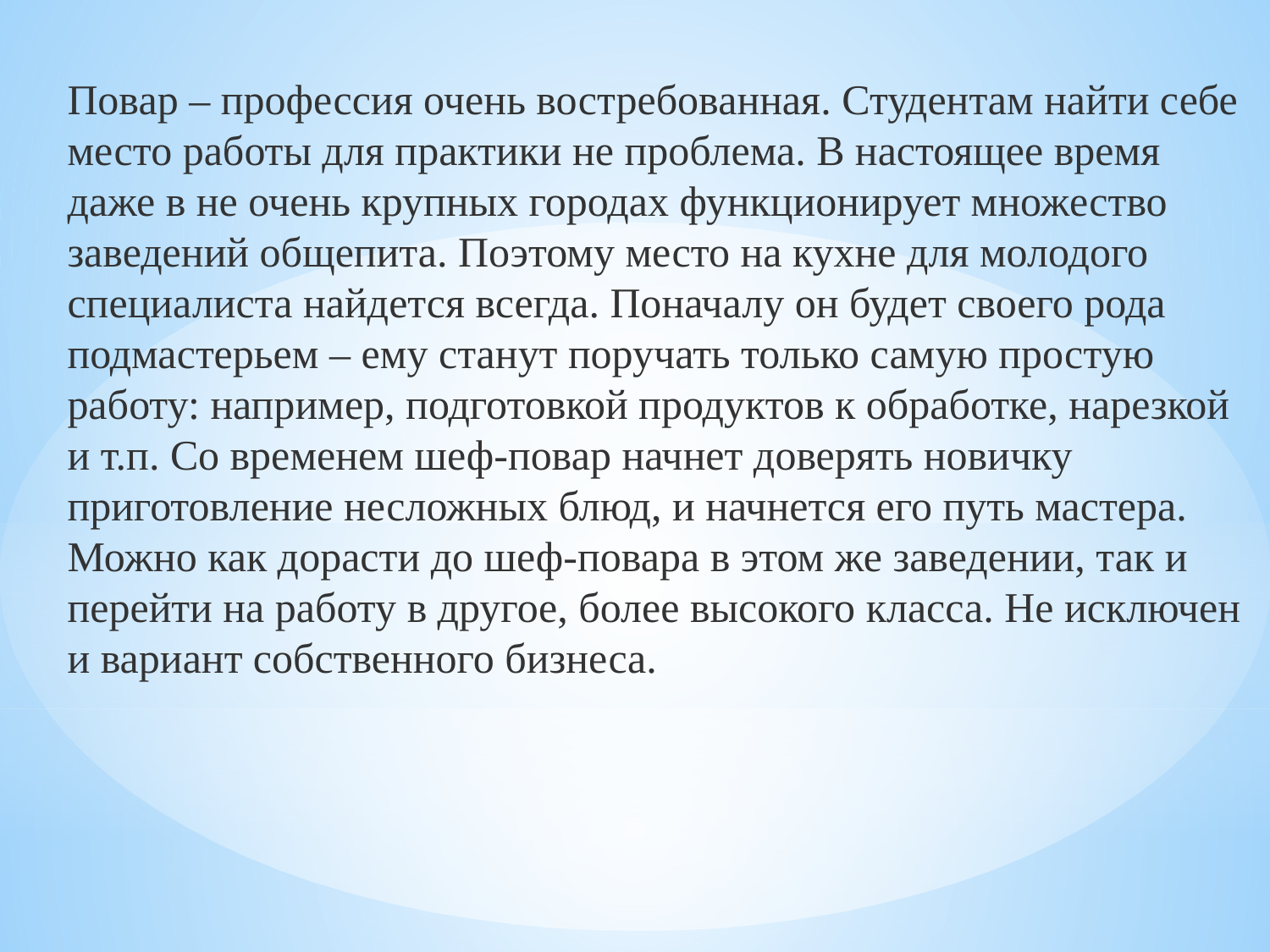

Повар – профессия очень востребованная. Студентам найти себе место работы для практики не проблема. В настоящее время даже в не очень крупных городах функционирует множество заведений общепита. Поэтому место на кухне для молодого специалиста найдется всегда. Поначалу он будет своего рода подмастерьем – ему станут поручать только самую простую работу: например, подготовкой продуктов к обработке, нарезкой и т.п. Со временем шеф-повар начнет доверять новичку приготовление несложных блюд, и начнется его путь мастера. Можно как дорасти до шеф-повара в этом же заведении, так и перейти на работу в другое, более высокого класса. Не исключен и вариант собственного бизнеса.